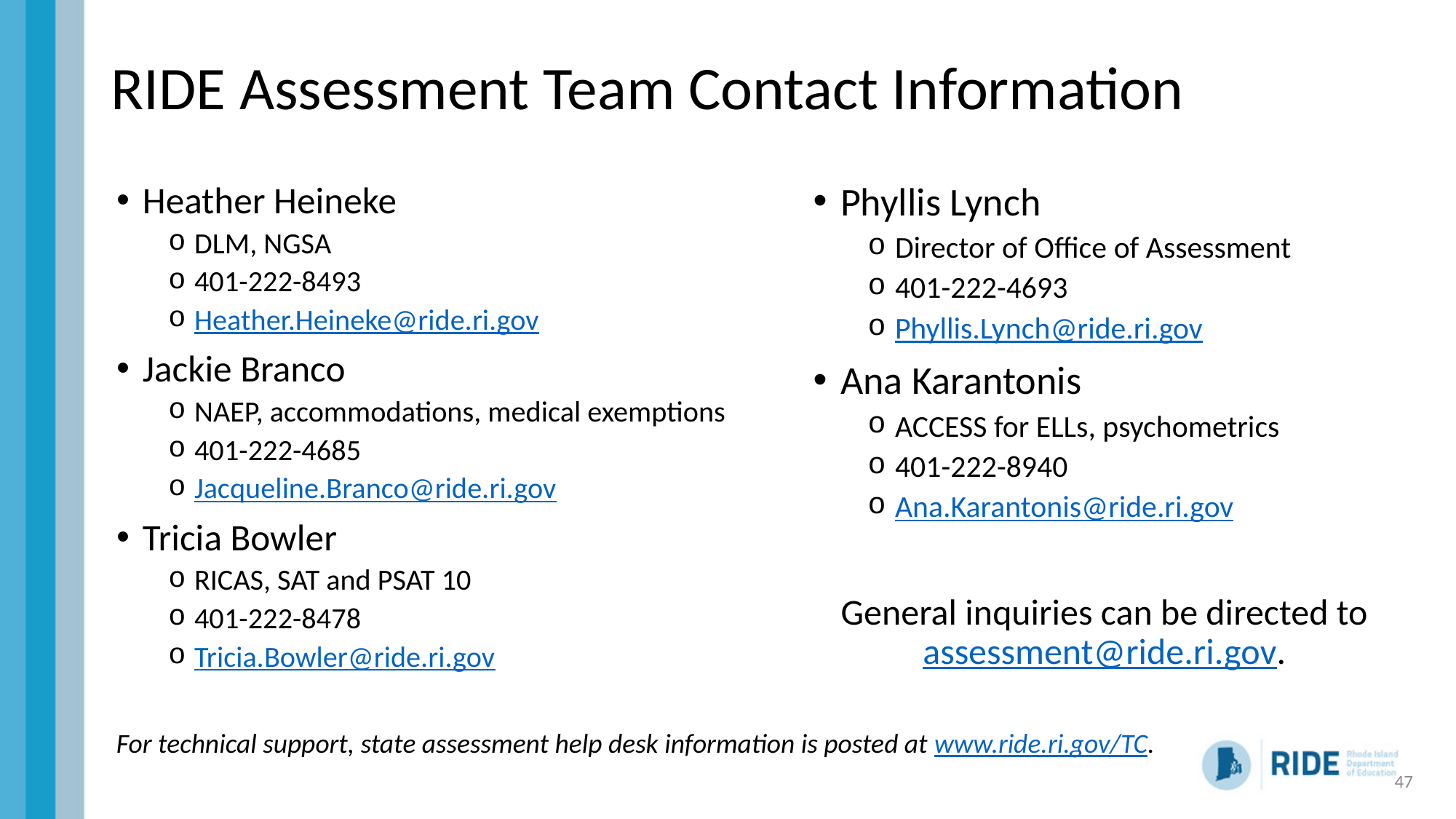

# RIDE Assessment Team Contact Information
Heather Heineke
DLM, NGSA
401-222-8493
Heather.Heineke@ride.ri.gov
Jackie Branco
NAEP, accommodations, medical exemptions
401-222-4685
Jacqueline.Branco@ride.ri.gov
Tricia Bowler
RICAS, SAT and PSAT 10
401-222-8478
Tricia.Bowler@ride.ri.gov

Phyllis Lynch
Director of Office of Assessment
401-222-4693
Phyllis.Lynch@ride.ri.gov
Ana Karantonis
ACCESS for ELLs, psychometrics
401-222-8940
Ana.Karantonis@ride.ri.gov

General inquiries can be directed to assessment@ride.ri.gov.
For technical support, state assessment help desk information is posted at www.ride.ri.gov/TC.
47